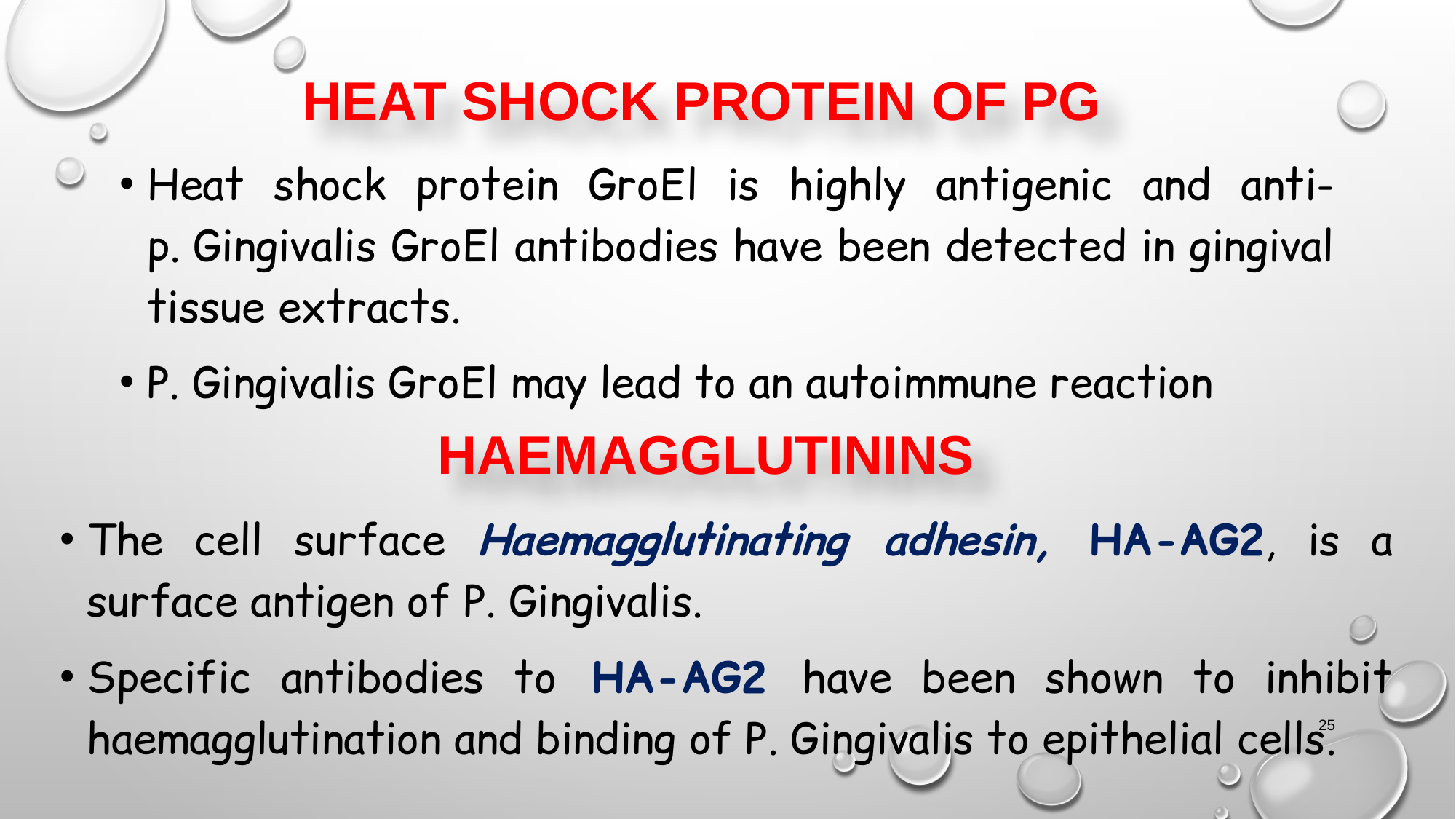

# Heat shock protein of pg
Heat shock protein GroEl is highly antigenic and anti-p. Gingivalis GroEl antibodies have been detected in gingival tissue extracts.
P. Gingivalis GroEl may lead to an autoimmune reaction

Haemagglutinins
The cell surface Haemagglutinating adhesin, HA-AG2, is a surface antigen of P. Gingivalis.
Specific antibodies to HA-AG2 have been shown to inhibit haemagglutination and binding of P. Gingivalis to epithelial cells.
25